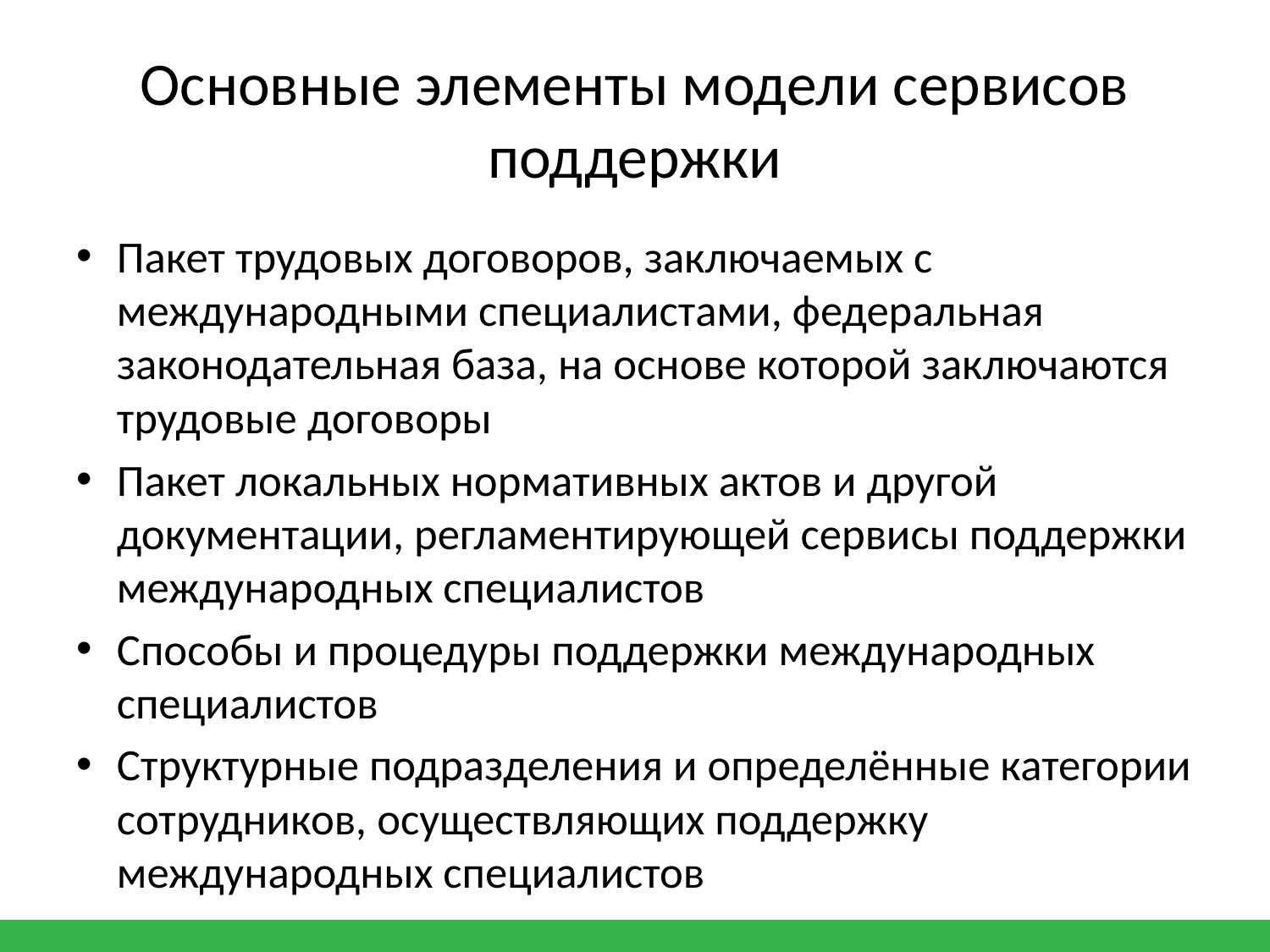

# Основные элементы модели сервисов поддержки
Пакет трудовых договоров, заключаемых с международными специалистами, федеральная законодательная база, на основе которой заключаются трудовые договоры
Пакет локальных нормативных актов и другой документации, регламентирующей сервисы поддержки международных специалистов
Способы и процедуры поддержки международных специалистов
Структурные подразделения и определённые категории сотрудников, осуществляющих поддержку международных специалистов